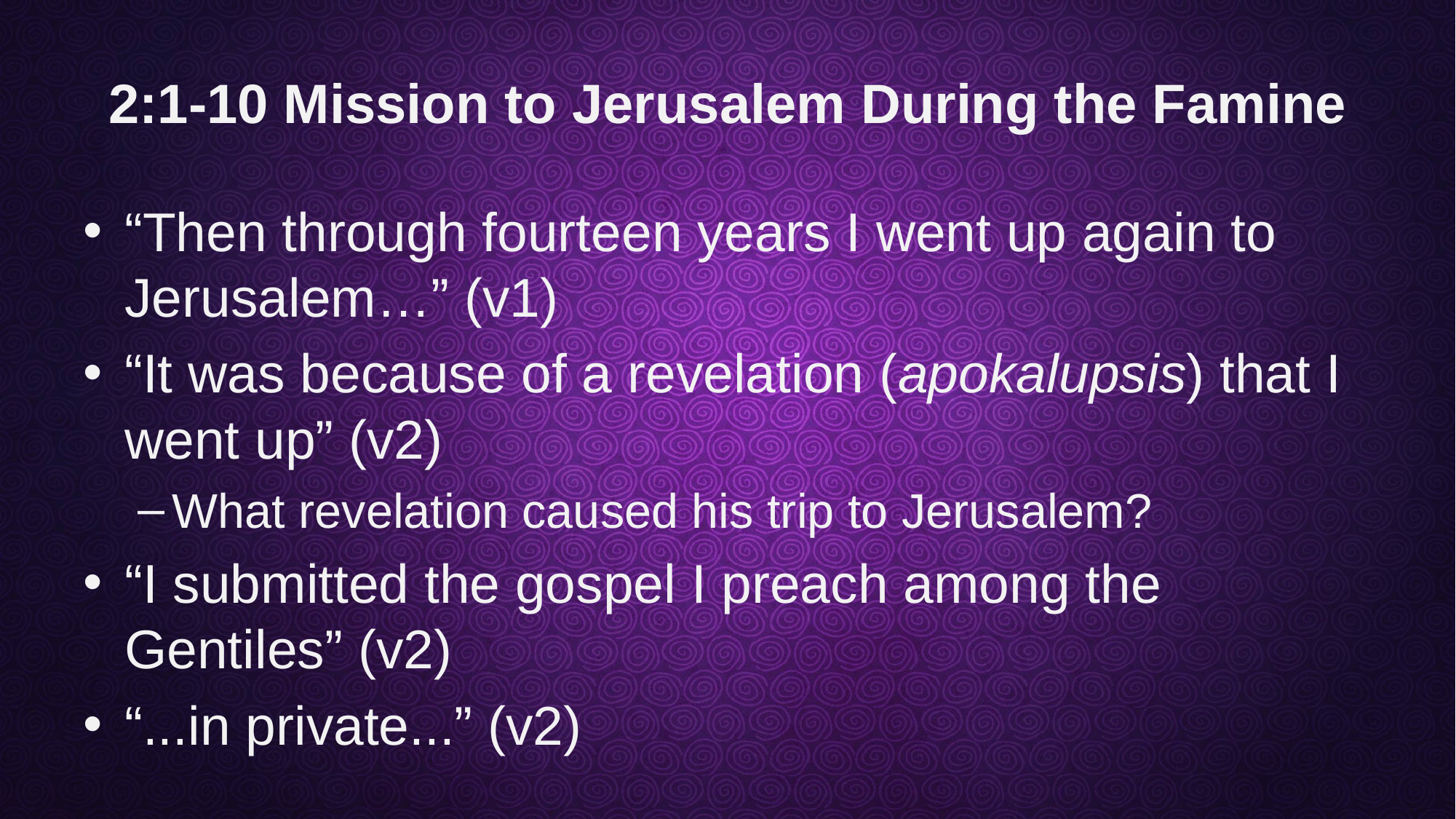

# 2:1-10 Mission to Jerusalem During the Famine
“Then through fourteen years I went up again to Jerusalem…” (v1)
“It was because of a revelation (apokalupsis) that I went up” (v2)
What revelation caused his trip to Jerusalem?
“I submitted the gospel I preach among the Gentiles” (v2)
“...in private...” (v2)